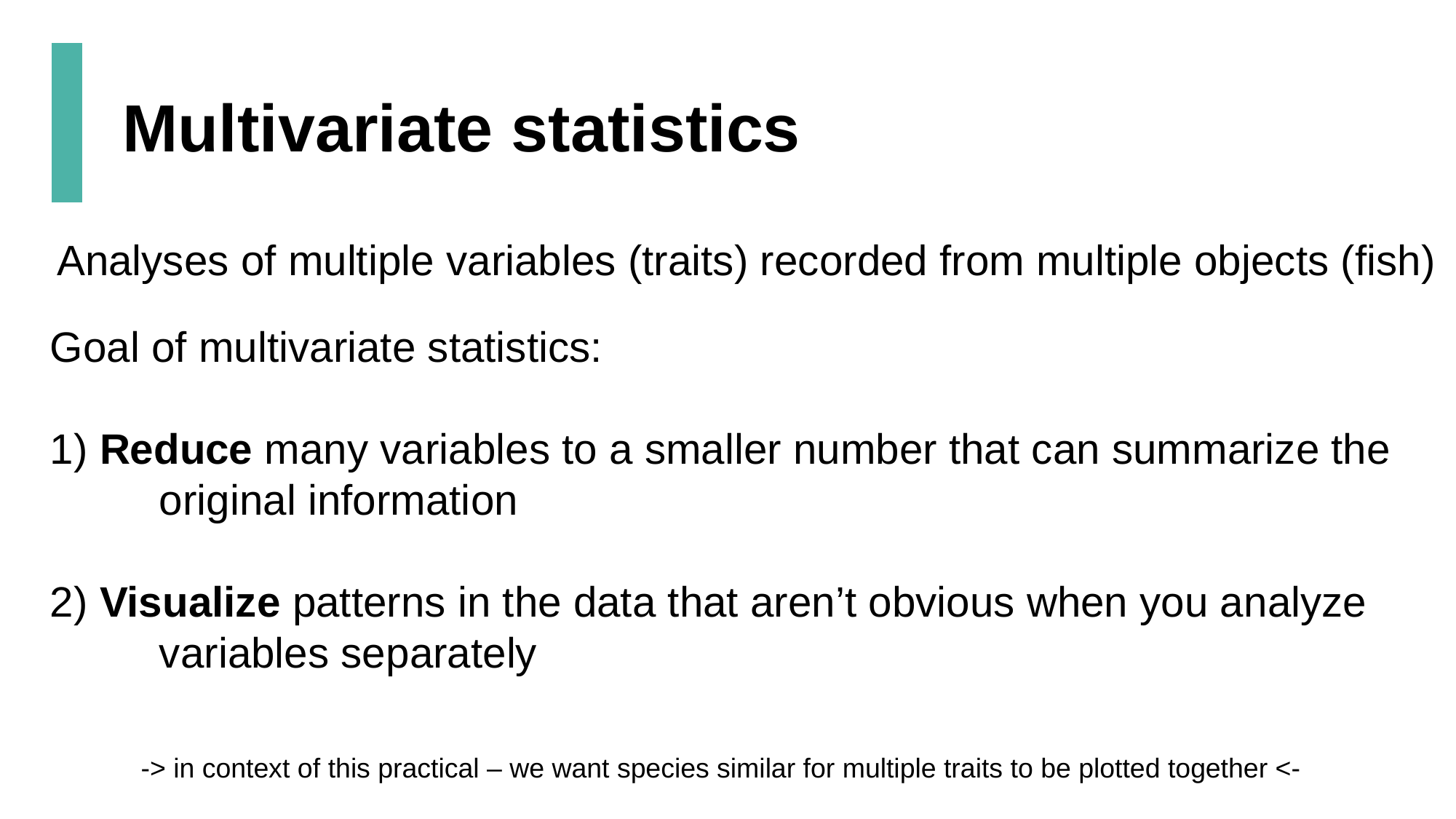

Multivariate statistics
Analyses of multiple variables (traits) recorded from multiple objects (fish)

Goal of multivariate statistics:

1) Reduce many variables to a smaller number that can summarize the 	original information

2) Visualize patterns in the data that aren’t obvious when you analyze 	variables separately
-> in context of this practical – we want species similar for multiple traits to be plotted together <-